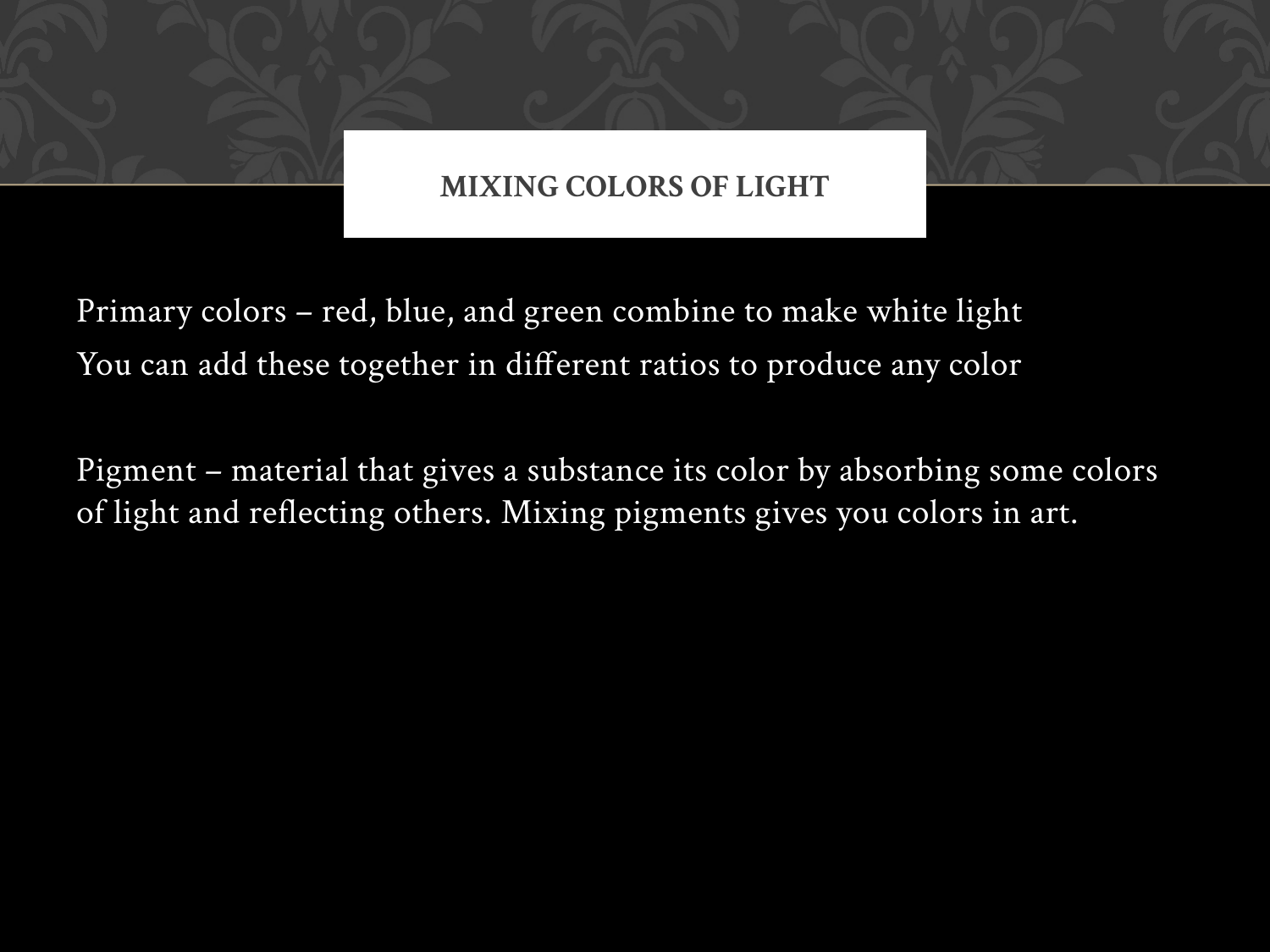

# Mixing colors of light
Primary colors – red, blue, and green combine to make white light
You can add these together in different ratios to produce any color

Pigment – material that gives a substance its color by absorbing some colors of light and reflecting others. Mixing pigments gives you colors in art.